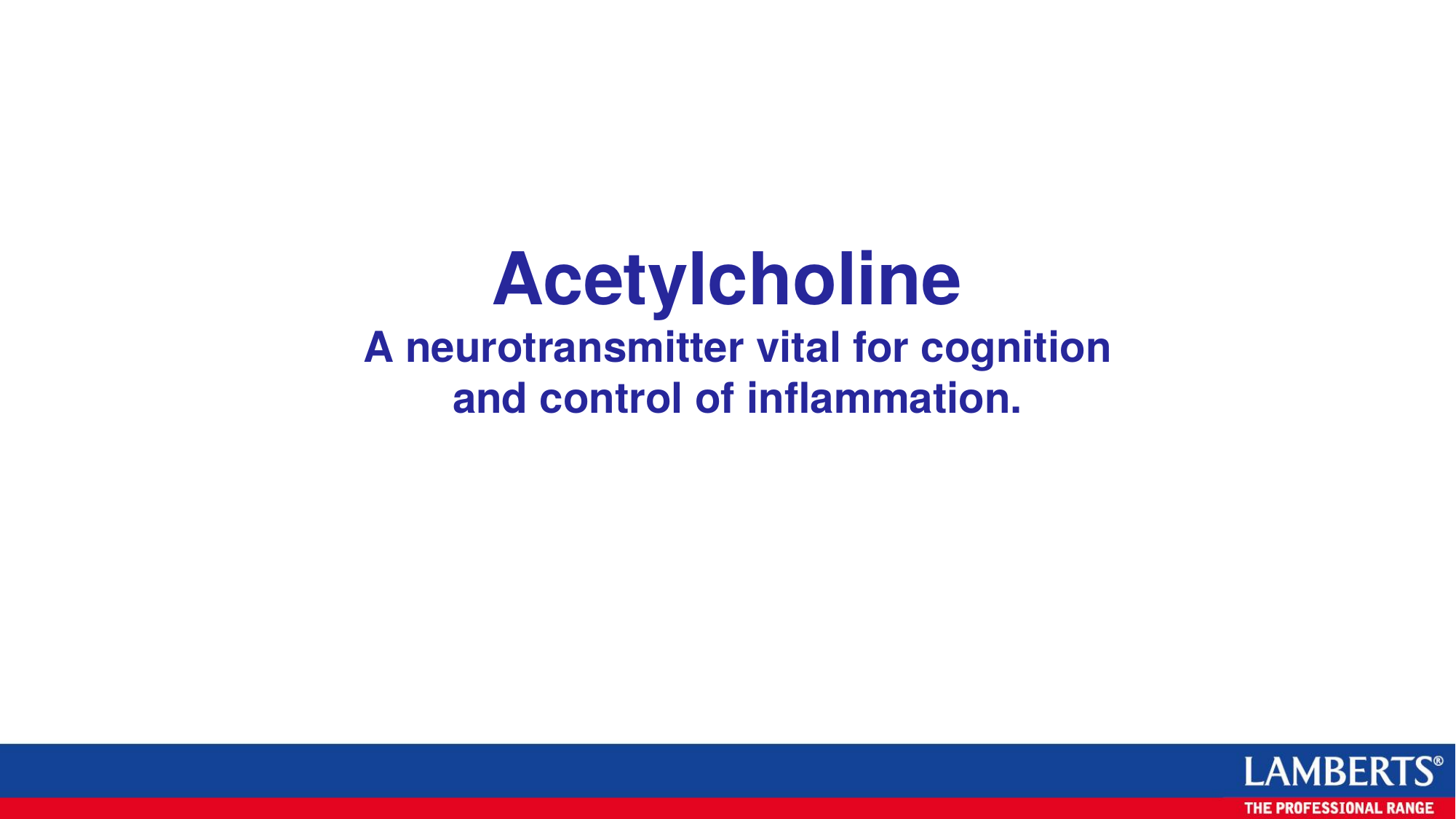

Acetylcholine
A neurotransmitter vital for cognition and control of inflammation.